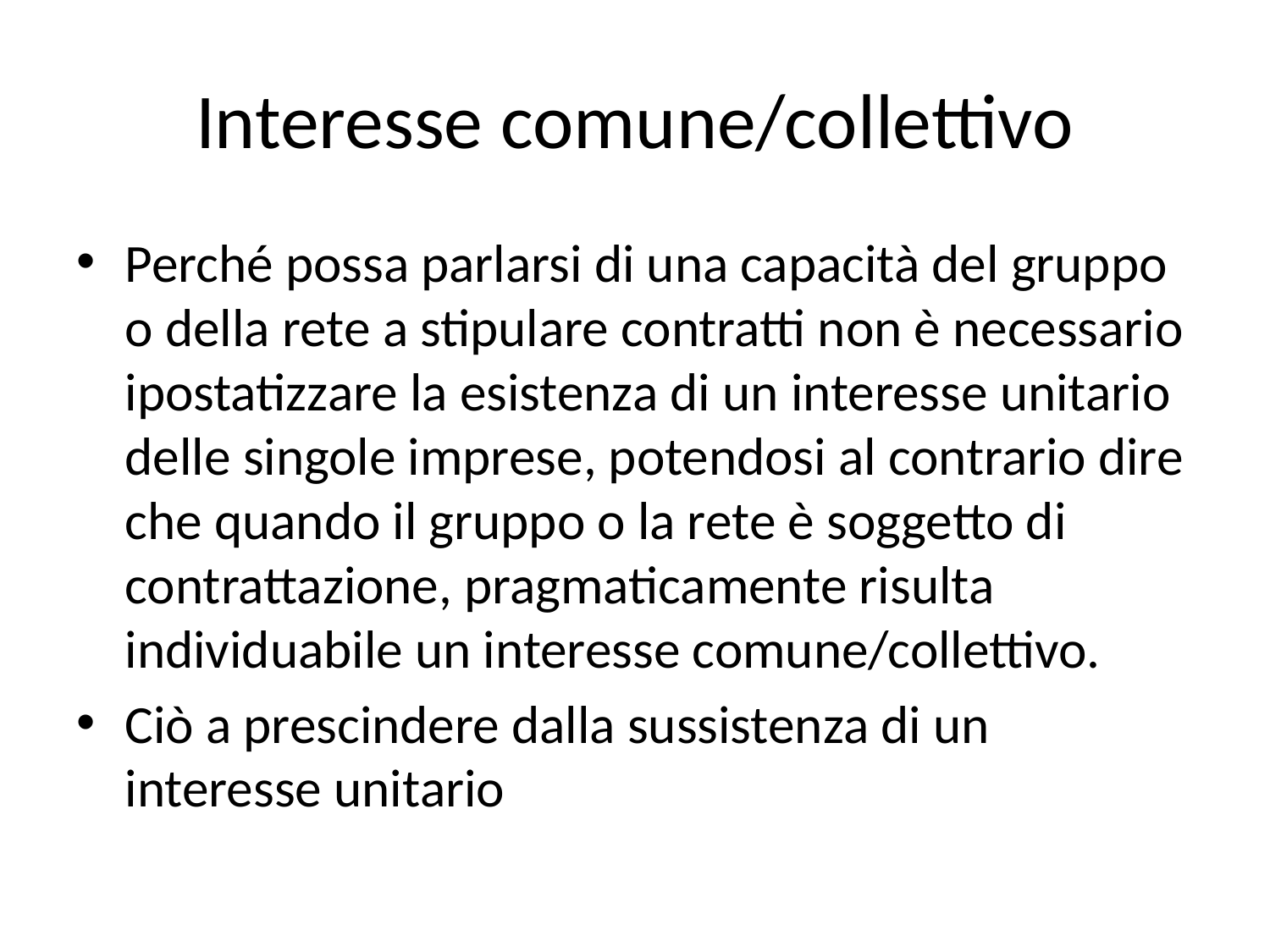

# Interesse comune/collettivo
Perché possa parlarsi di una capacità del gruppo o della rete a stipulare contratti non è necessario ipostatizzare la esistenza di un interesse unitario delle singole imprese, potendosi al contrario dire che quando il gruppo o la rete è soggetto di contrattazione, pragmaticamente risulta individuabile un interesse comune/collettivo.
Ciò a prescindere dalla sussistenza di un interesse unitario